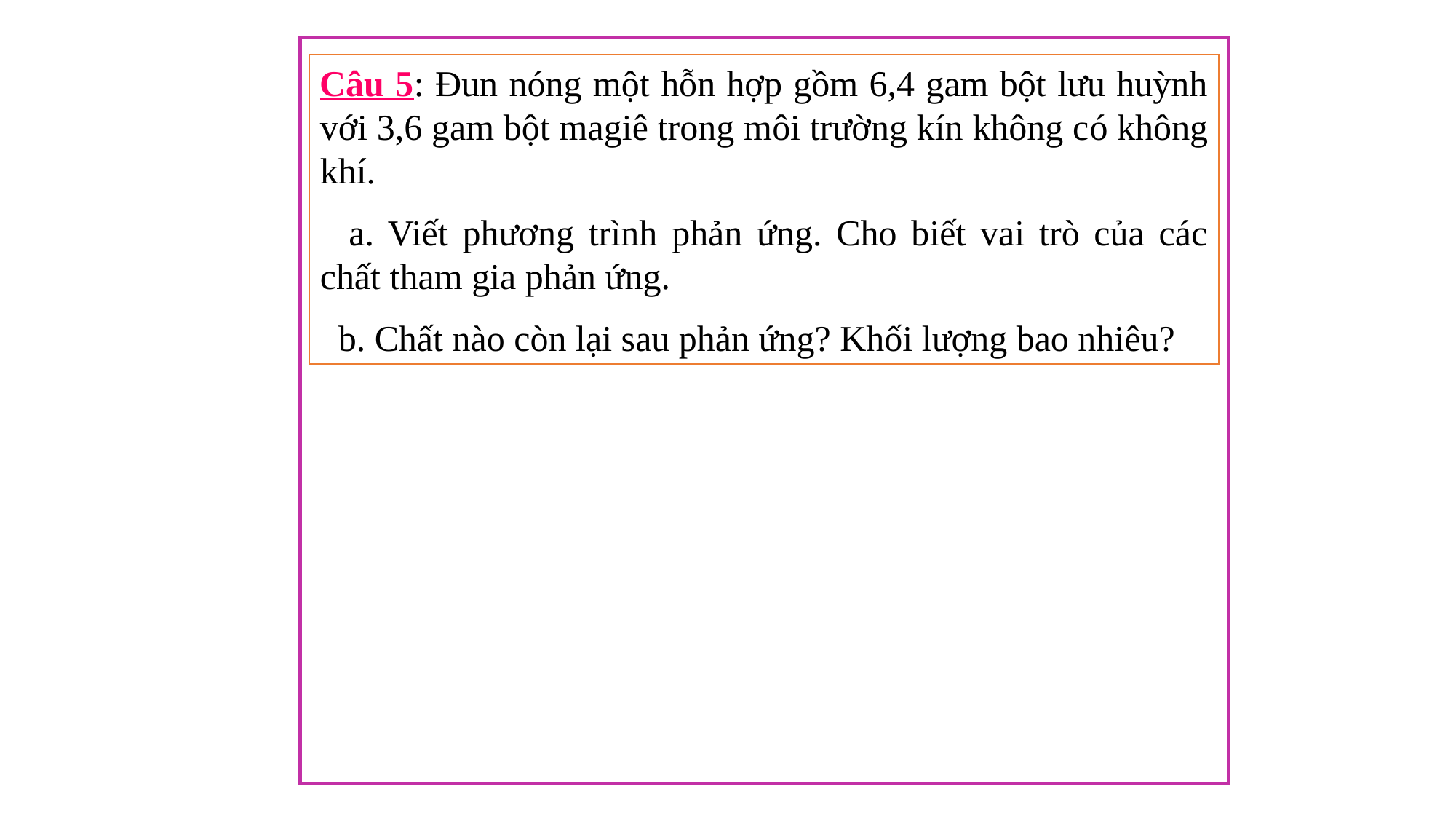

Câu 5: Đun nóng một hỗn hợp gồm 6,4 gam bột lưu huỳnh với 3,6 gam bột magiê trong môi trường kín không có không khí.
  a. Viết phương trình phản ứng. Cho biết vai trò của các chất tham gia phản ứng.
  b. Chất nào còn lại sau phản ứng? Khối lượng bao nhiêu?